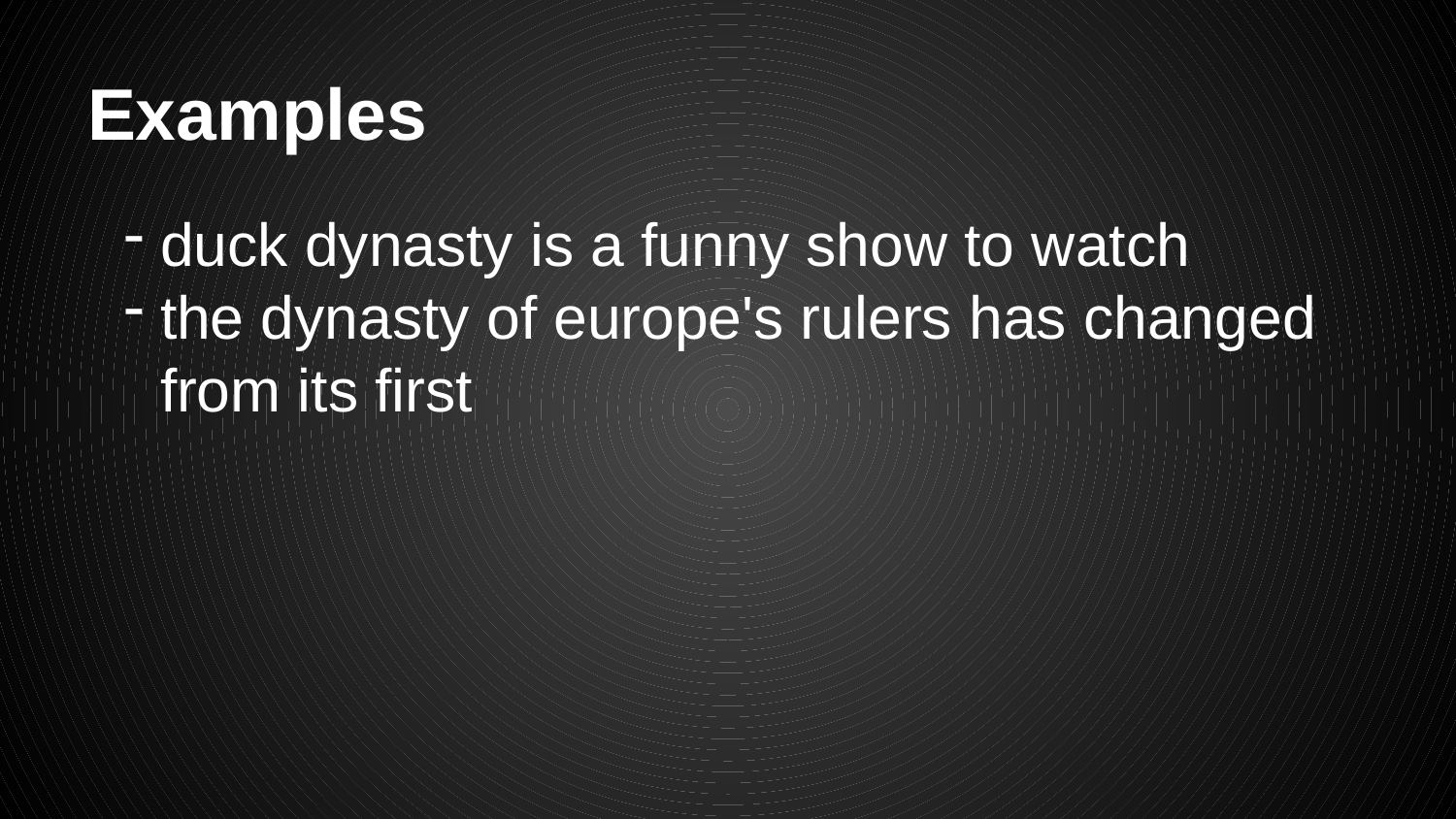

# Examples
duck dynasty is a funny show to watch
the dynasty of europe's rulers has changed from its first